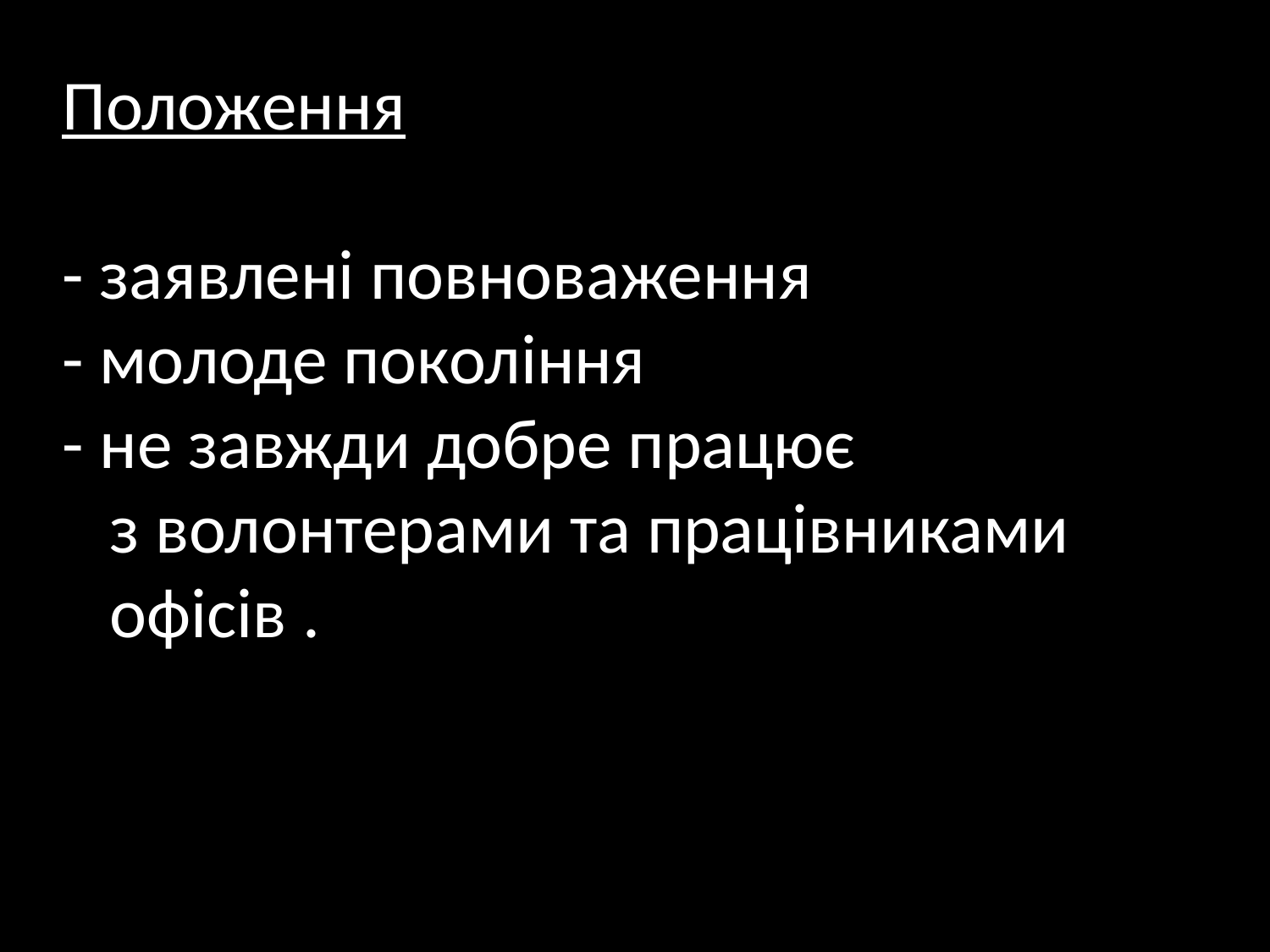

Положення

- заявлені повноваження
- молоде покоління
- не завжди добре працює
   з волонтерами та працівниками
   офісів .